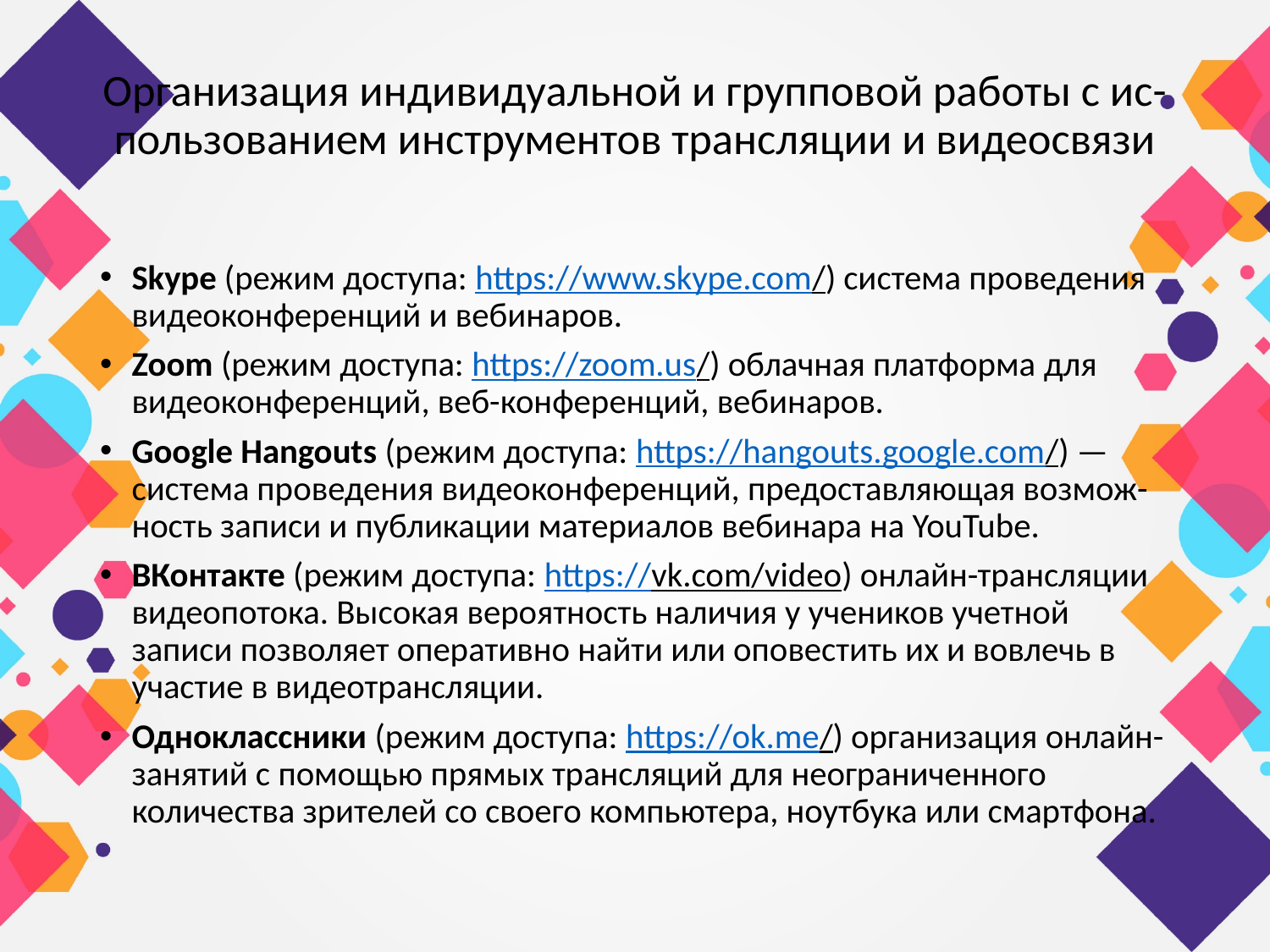

# Организация индивидуальной и групповой работы с ис- пользованием инструментов трансляции и видеосвязи
Skype (режим доступа: https://www.skype.com/) система проведения видеоконференций и вебинаров.
Zoom (режим доступа: https://zoom.us/) облачная платформа для видеоконференций, веб-конференций, вебинаров.
Google Hangouts (режим доступа: https://hangouts.google.com/) — система проведения видеоконференций, предоставляющая возмож-ность записи и публикации материалов вебинара на YouTube.
ВКонтакте (режим доступа: https://vk.com/video) онлайн-трансляции видеопотока. Высокая вероятность наличия у учеников учетной записи позволяет оперативно найти или оповестить их и вовлечь в участие в видеотрансляции.
Одноклассники (режим доступа: https://ok.me/) организация онлайн-занятий с помощью прямых трансляций для неограниченного количества зрителей со своего компьютера, ноутбука или смартфона.